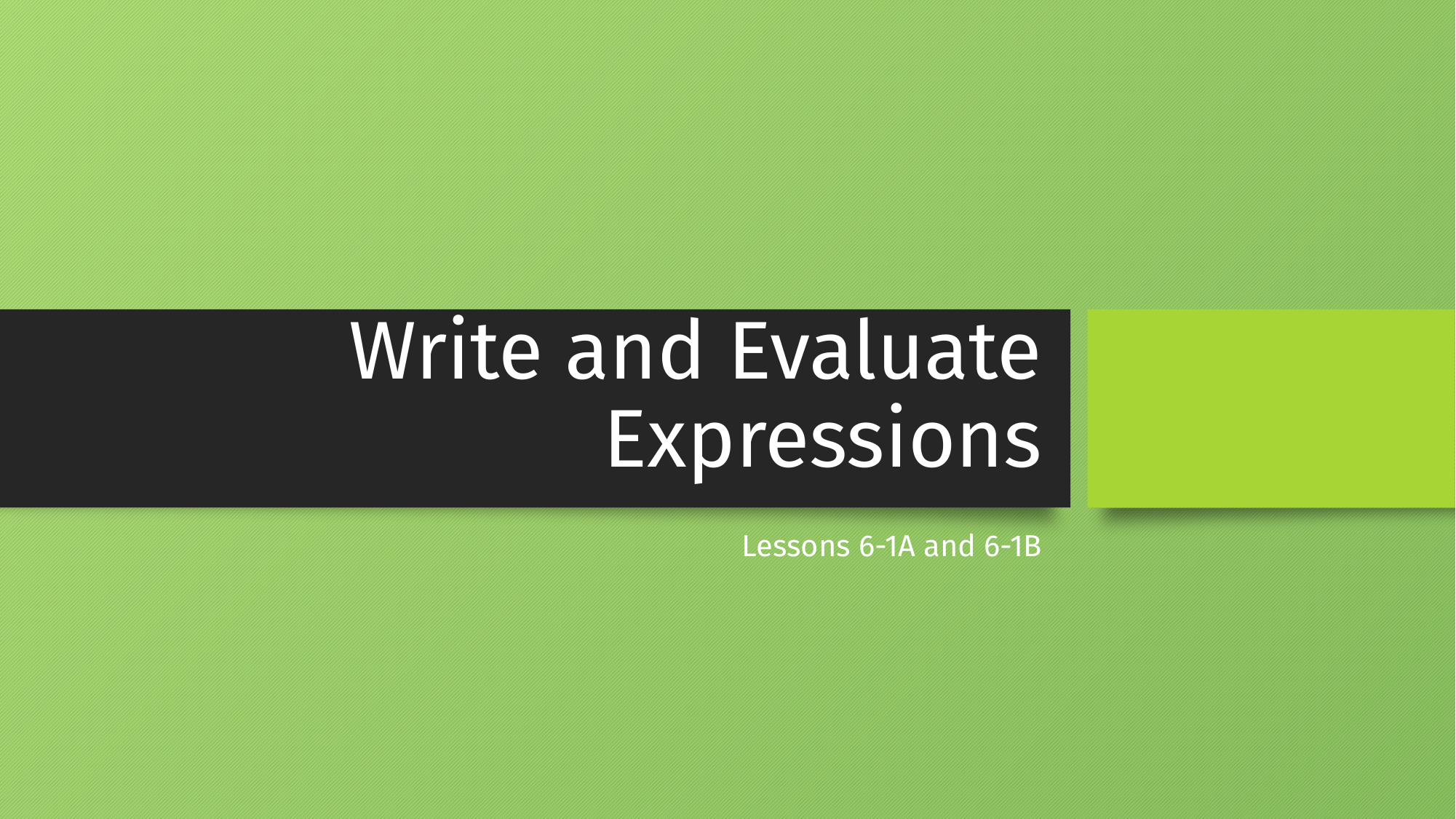

# Write and Evaluate Expressions
Lessons 6-1A and 6-1B